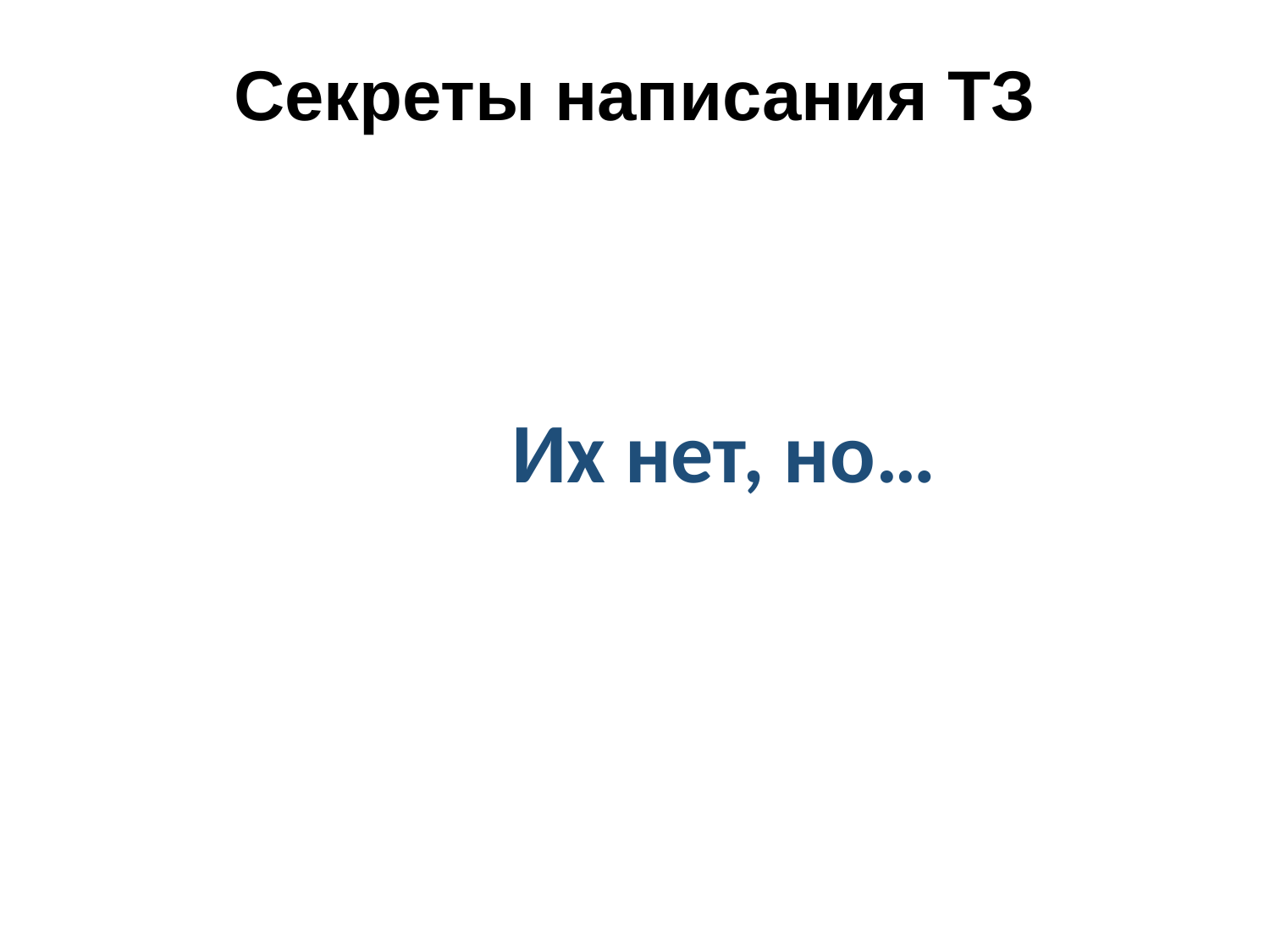

# Секреты написания ТЗ

Их нет, но…